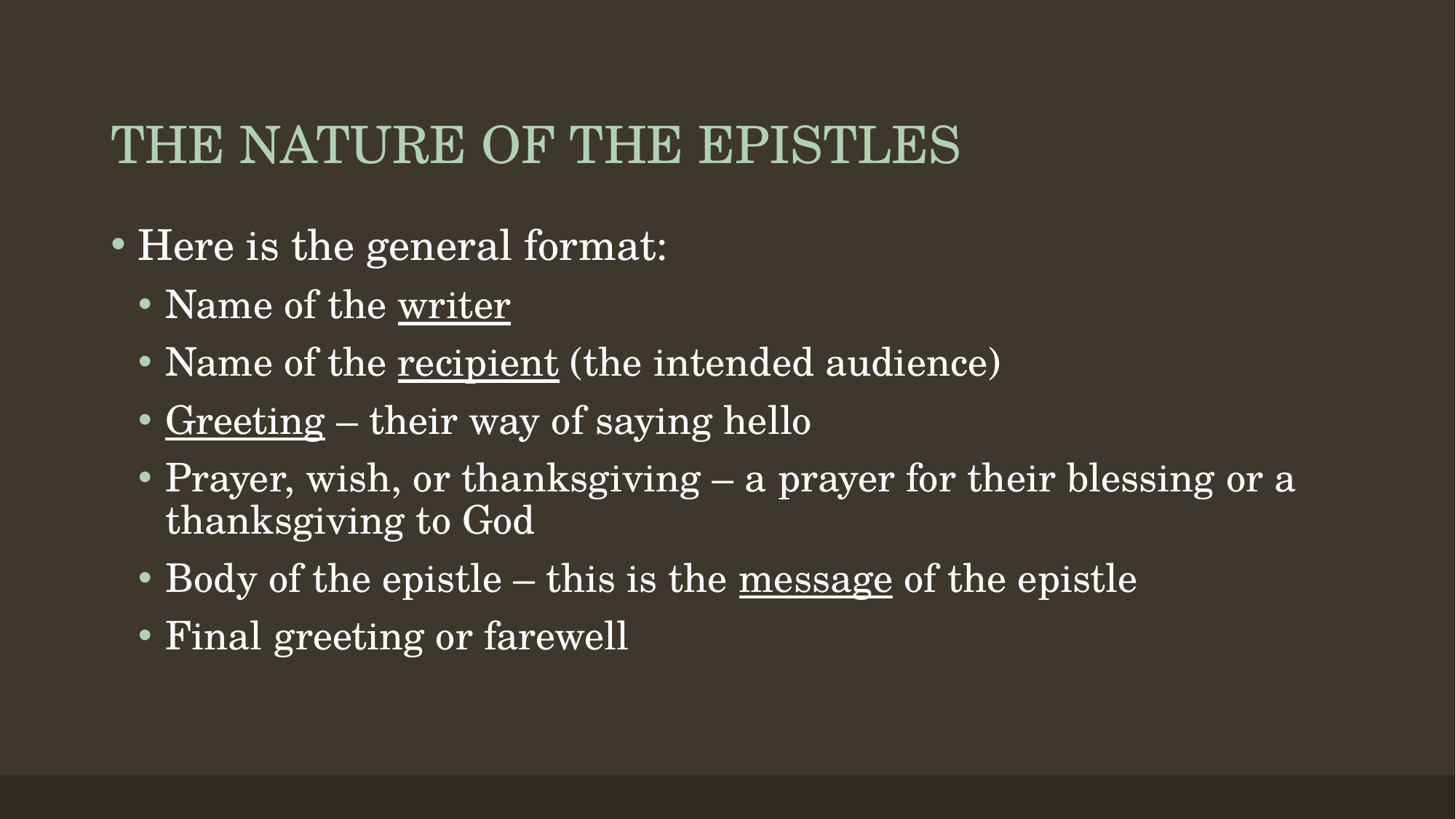

# THE NATURE OF THE EPISTLES
Here is the general format:
Name of the writer
Name of the recipient (the intended audience)
Greeting – their way of saying hello
Prayer, wish, or thanksgiving – a prayer for their blessing or a thanksgiving to God
Body of the epistle – this is the message of the epistle
Final greeting or farewell